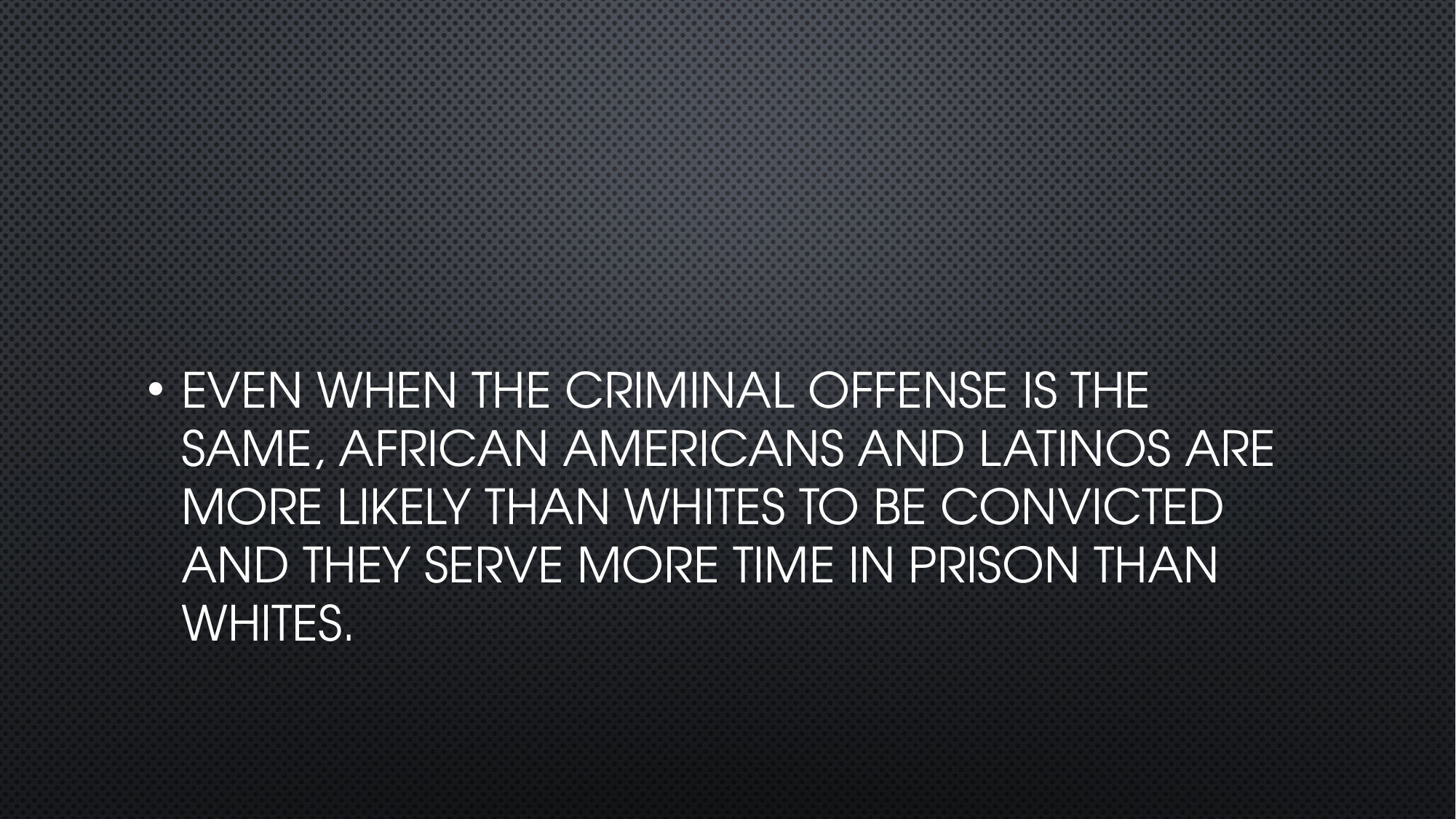

#
Even when the criminal offense is the same, African Americans and Latinos are more likely than whites to be convicted and they serve more time in prison than whites.